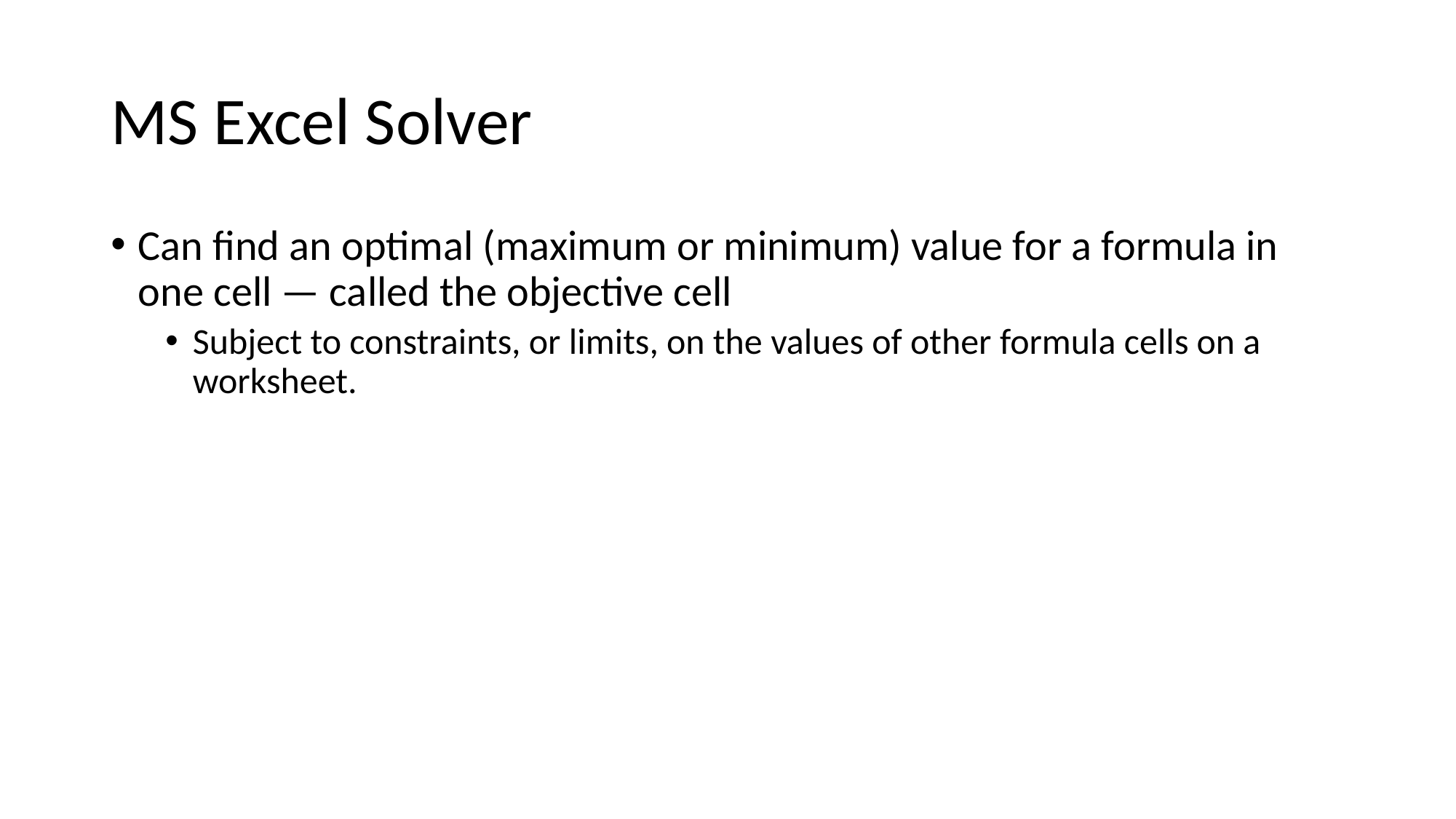

# MS Excel Solver
Can find an optimal (maximum or minimum) value for a formula in one cell — called the objective cell
Subject to constraints, or limits, on the values of other formula cells on a worksheet.